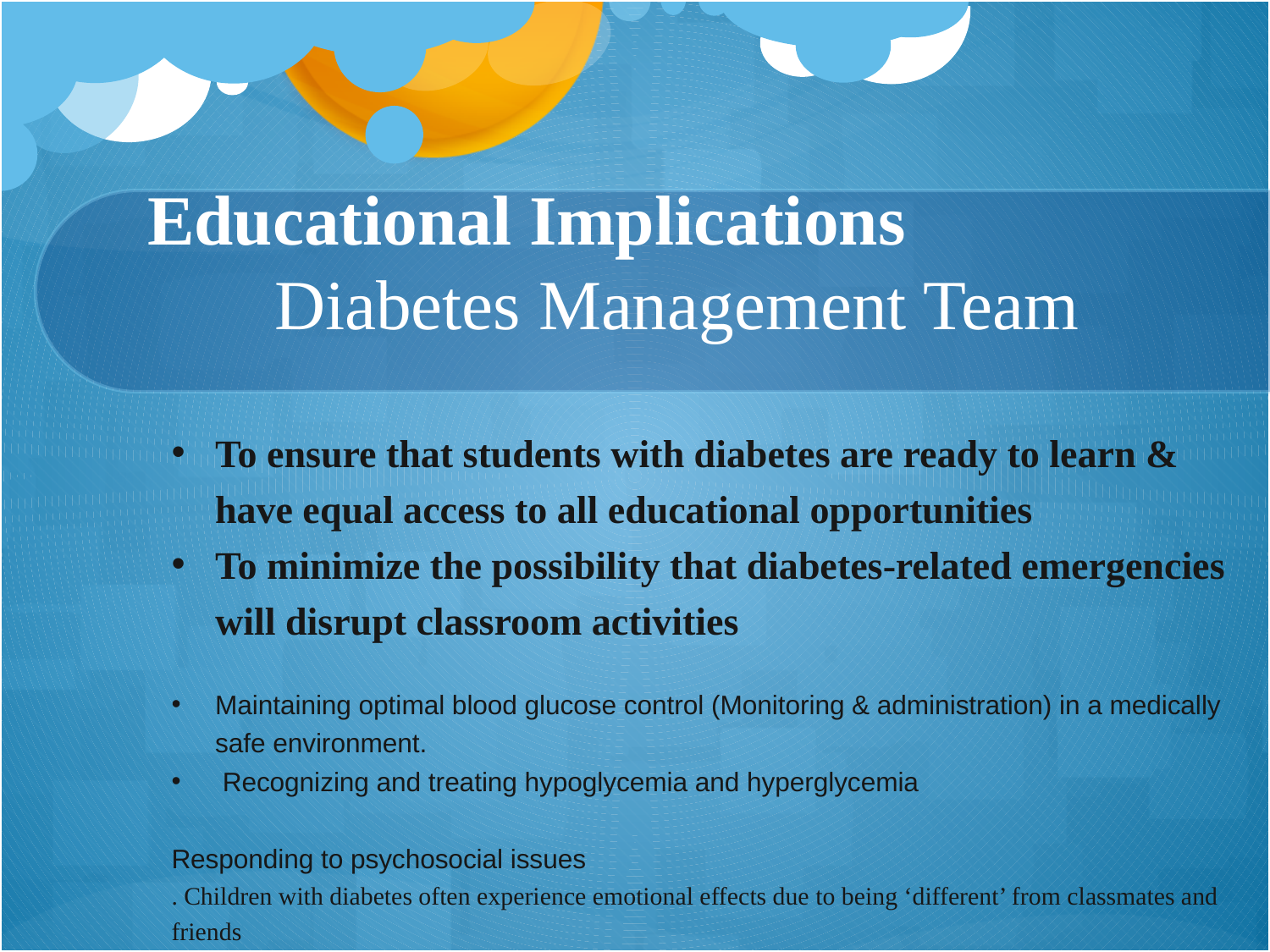

# Educational Implications Diabetes Management Team
To ensure that students with diabetes are ready to learn & have equal access to all educational opportunities
To minimize the possibility that diabetes-related emergencies will disrupt classroom activities

Maintaining optimal blood glucose control (Monitoring & administration) in a medically safe environment.
 Recognizing and treating hypoglycemia and hyperglycemia

Responding to psychosocial issues
. Children with diabetes often experience emotional effects due to being ‘different’ from classmates and friends

.